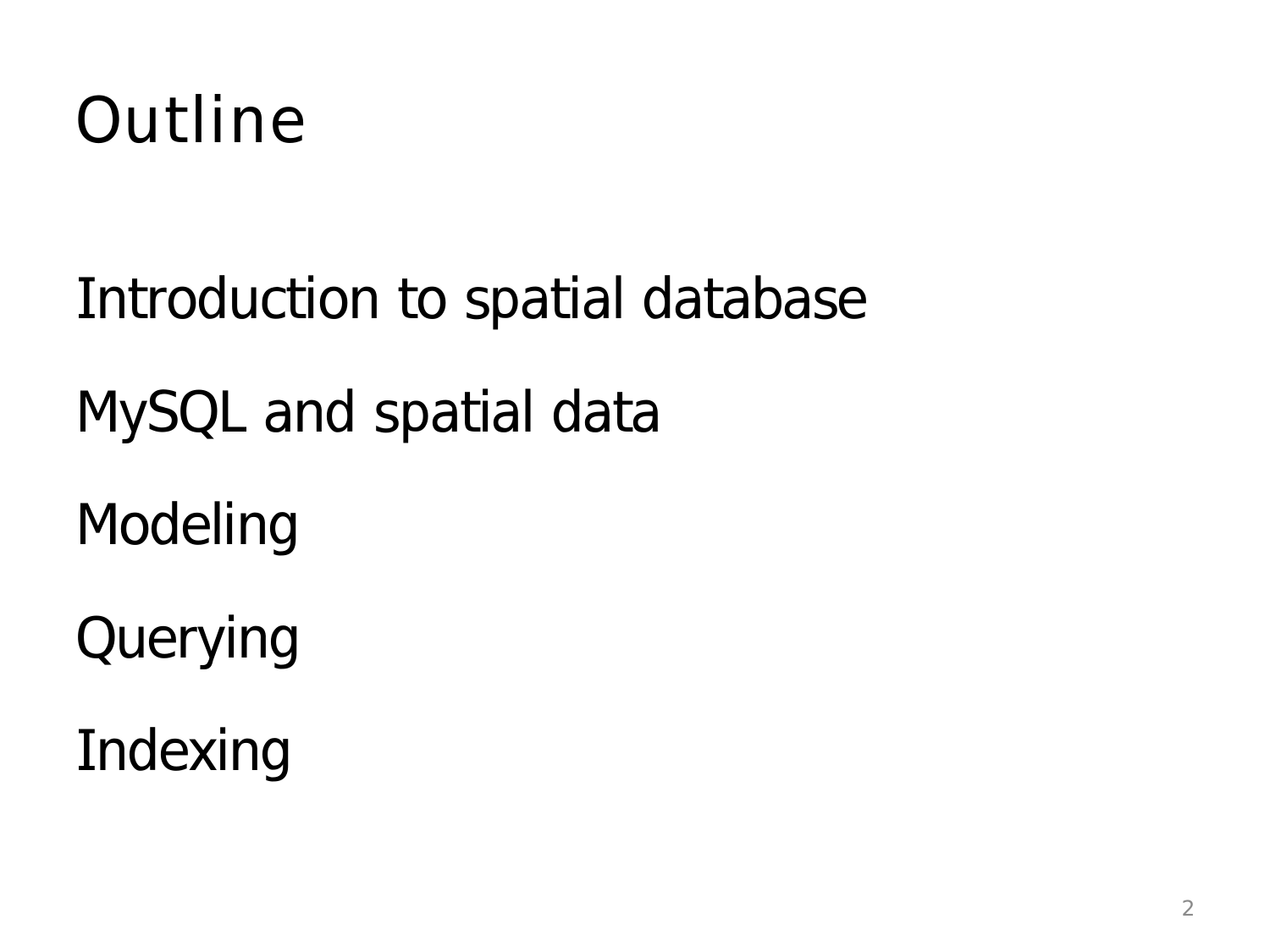

# Outline
Introduction to spatial database
MySQL and spatial data
Modeling
Querying
Indexing

2